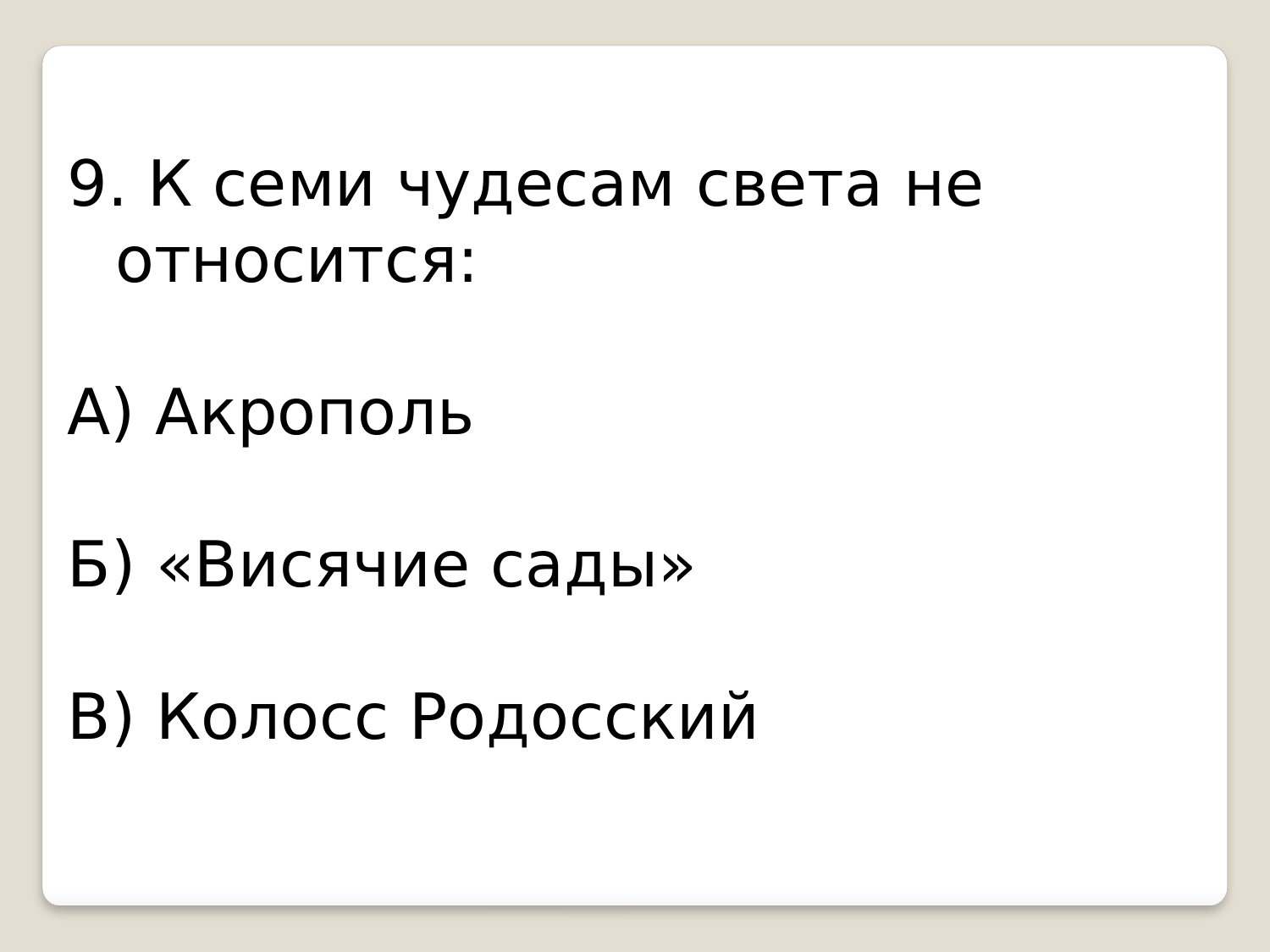

9. К семи чудесам света не относится:

А) Акрополь

Б) «Висячие сады»

В) Колосс Родосский